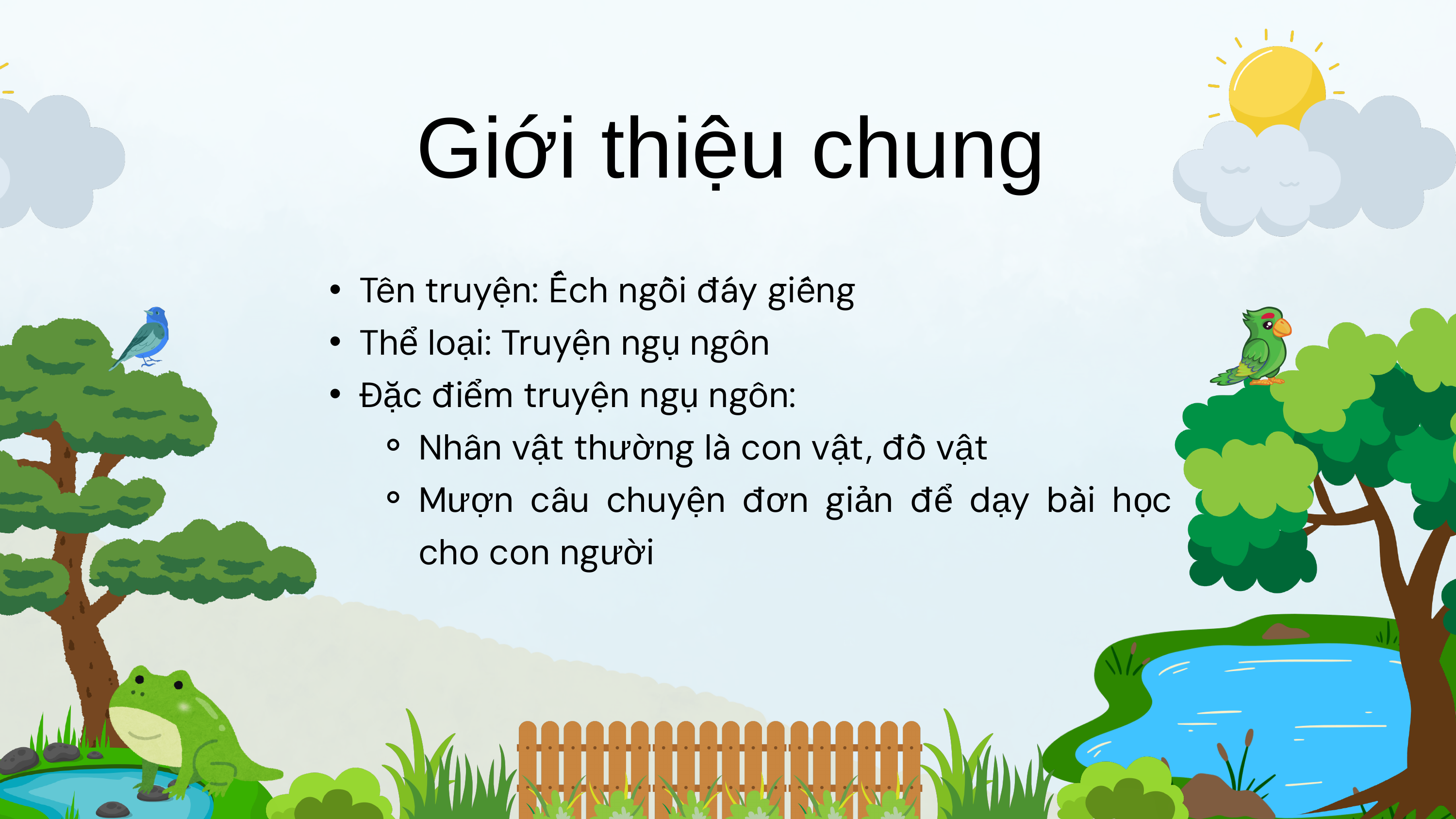

Giới thiệu chung
Tên truyện: Ếch ngồi đáy giếng
Thể loại: Truyện ngụ ngôn
Đặc điểm truyện ngụ ngôn:
Nhân vật thường là con vật, đồ vật
Mượn câu chuyện đơn giản để dạy bài học cho con người